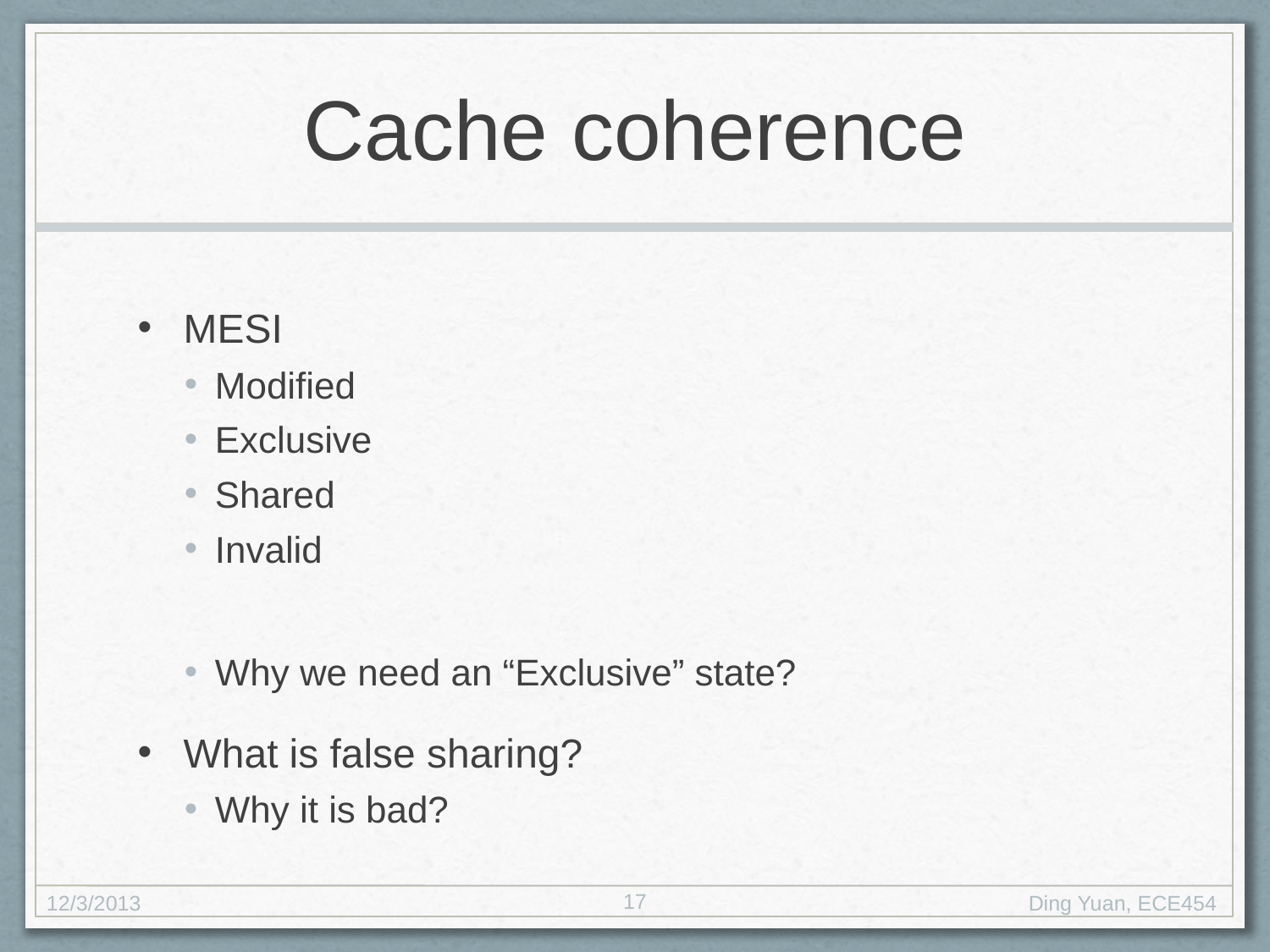

# Cache coherence
MESI
Modified
Exclusive
Shared
Invalid

Why we need an “Exclusive” state?
What is false sharing?
Why it is bad?
17
12/3/2013
Ding Yuan, ECE454